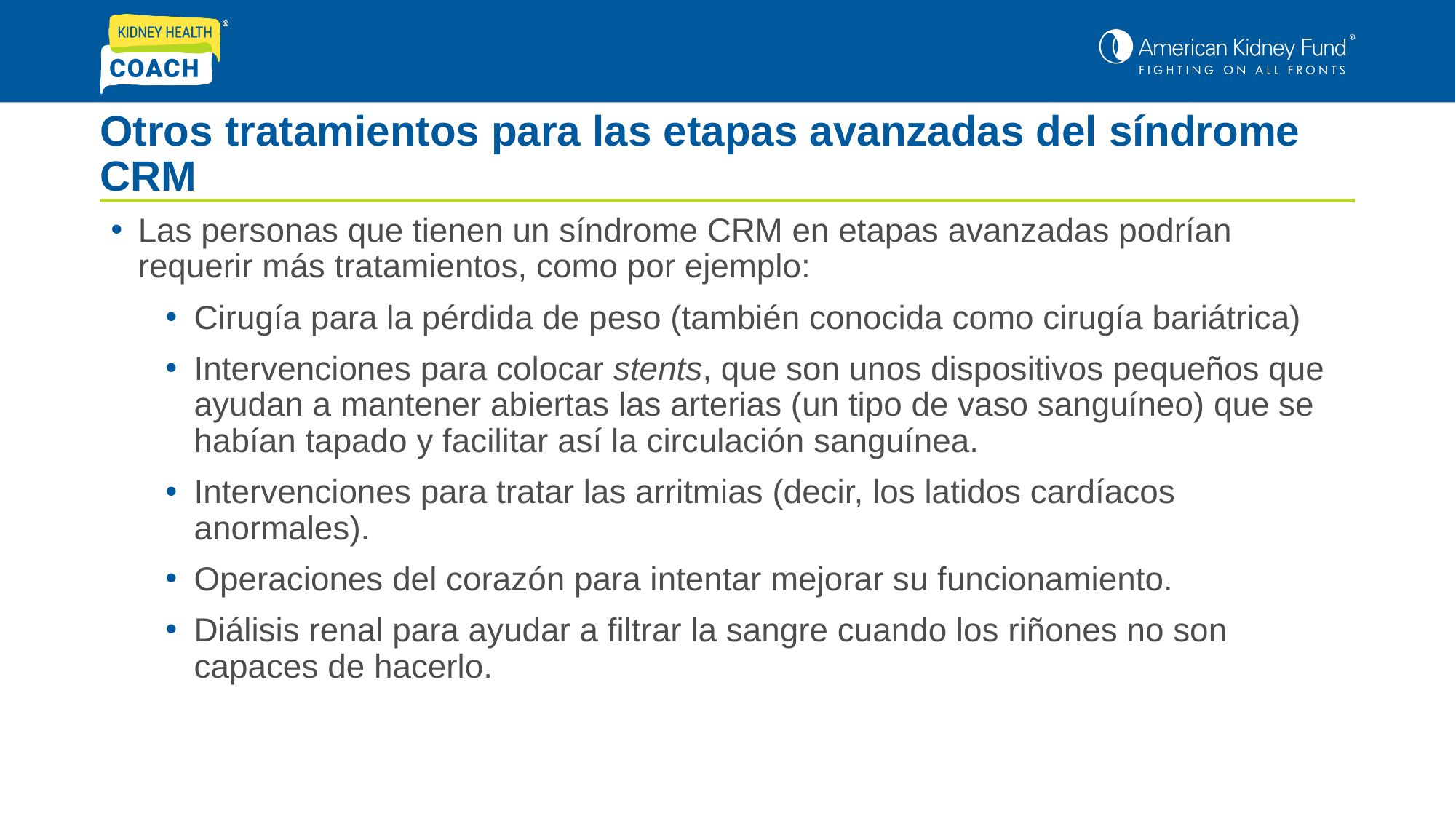

# Otros tratamientos para las etapas avanzadas del síndrome CRM
Las personas que tienen un síndrome CRM en etapas avanzadas podrían requerir más tratamientos, como por ejemplo:
Cirugía para la pérdida de peso (también conocida como cirugía bariátrica)
Intervenciones para colocar stents, que son unos dispositivos pequeños que ayudan a mantener abiertas las arterias (un tipo de vaso sanguíneo) que se habían tapado y facilitar así la circulación sanguínea.
Intervenciones para tratar las arritmias (decir, los latidos cardíacos anormales).
Operaciones del corazón para intentar mejorar su funcionamiento.
Diálisis renal para ayudar a filtrar la sangre cuando los riñones no son capaces de hacerlo.